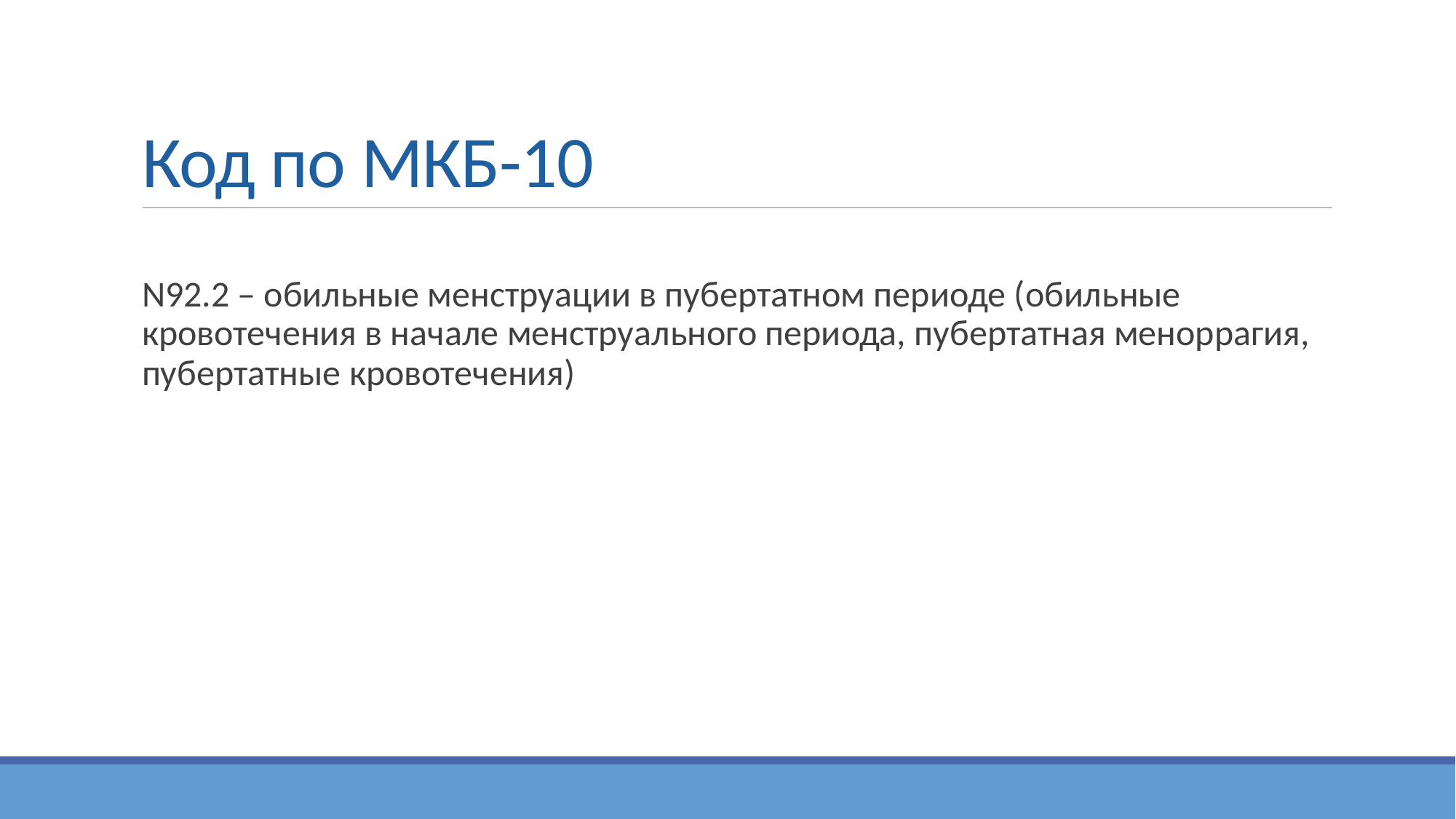

# Код по МКБ-10
N92.2 – обильные менструации в пубертатном периоде (обильные кровотечения в начале менструального периода, пубертатная меноррагия, пубертатные кровотечения)